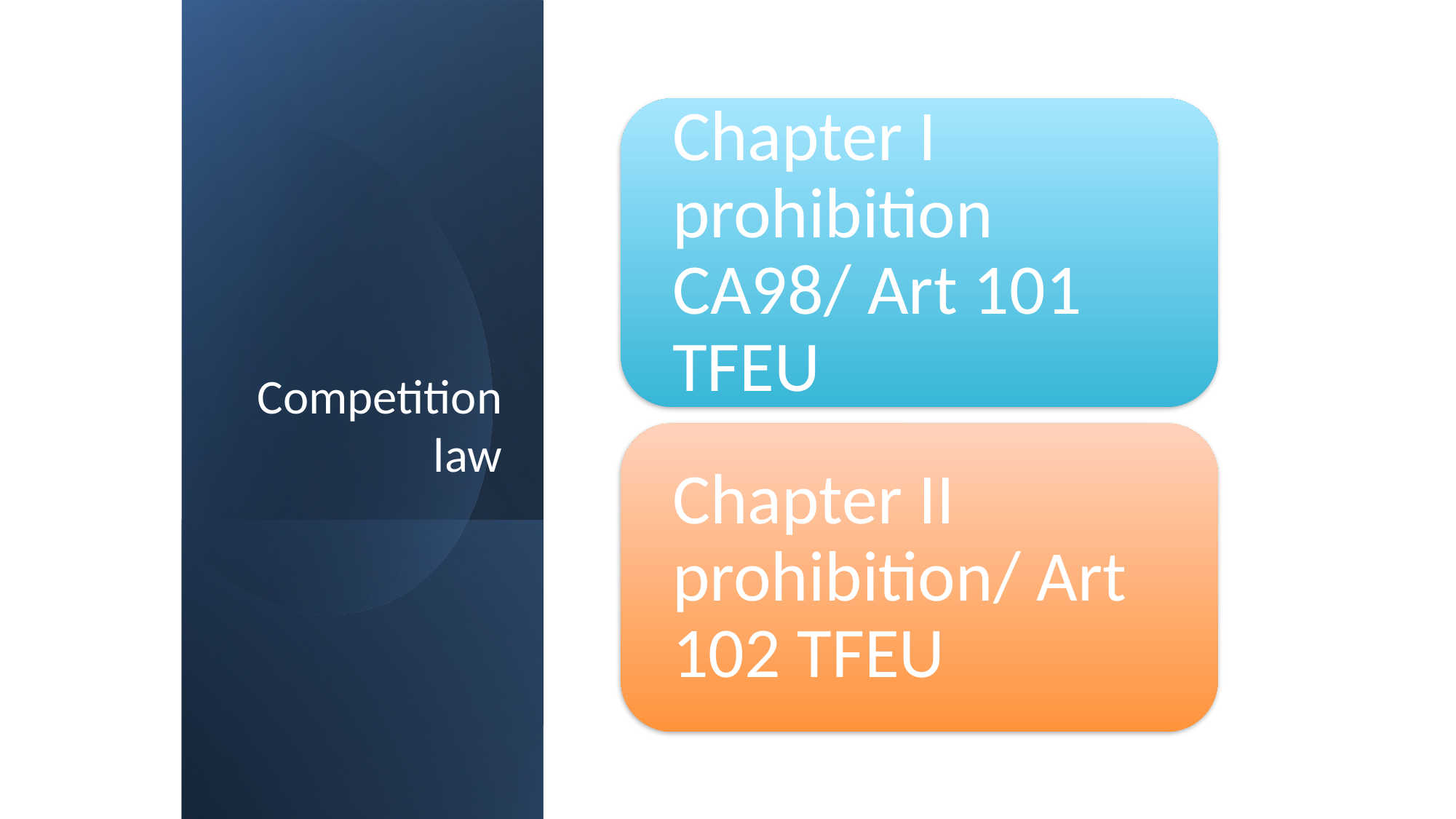

Chapter I prohibition CA98/ Art 101 TFEU
Chapter II prohibition/ Art 102 TFEU

# Competition law